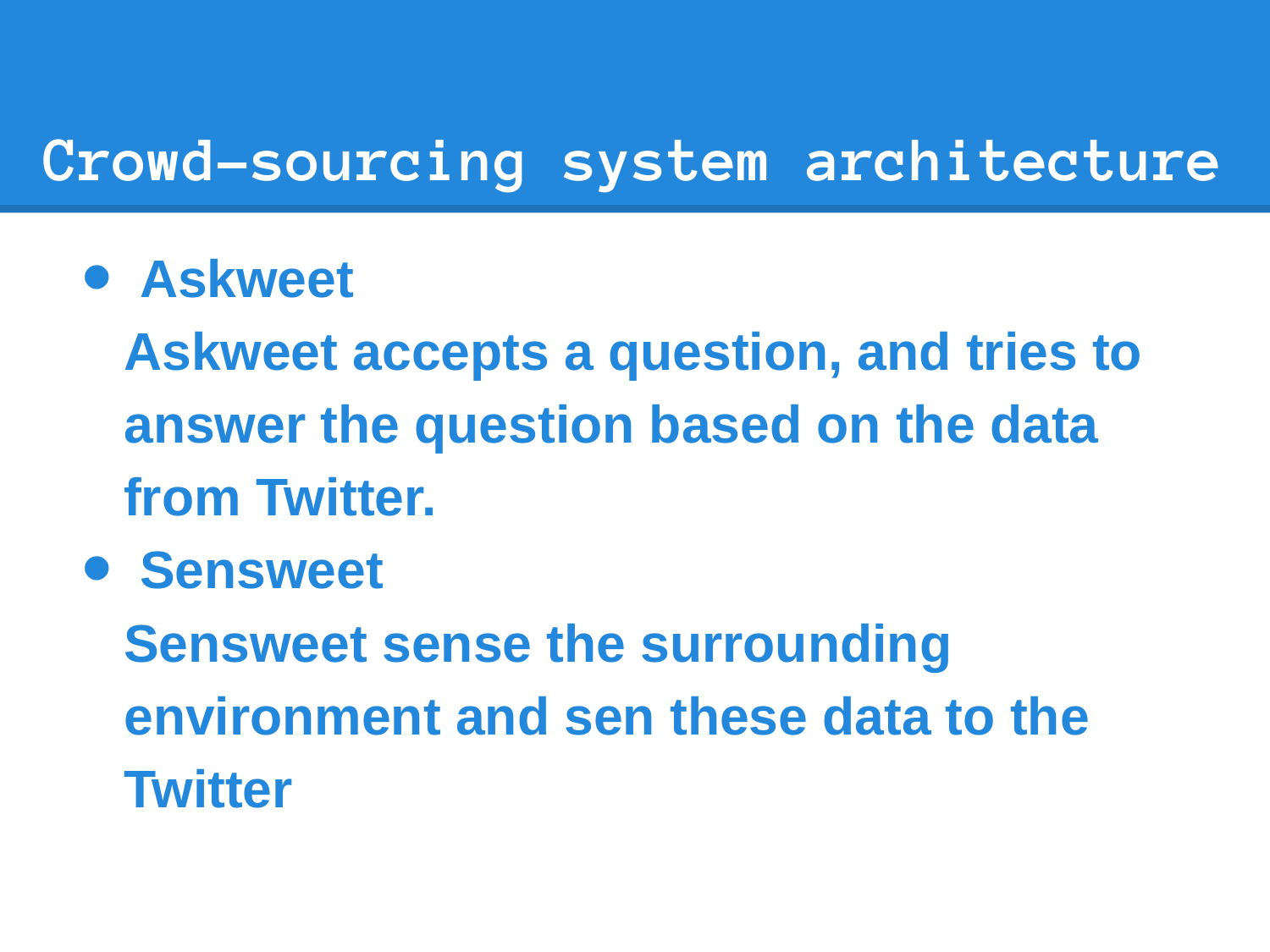

# Crowd-sourcing system architecture
Askweet
	Askweet accepts a question, and tries to answer the question based on the data from Twitter.
Sensweet
	Sensweet sense the surrounding environment and sen these data to the Twitter